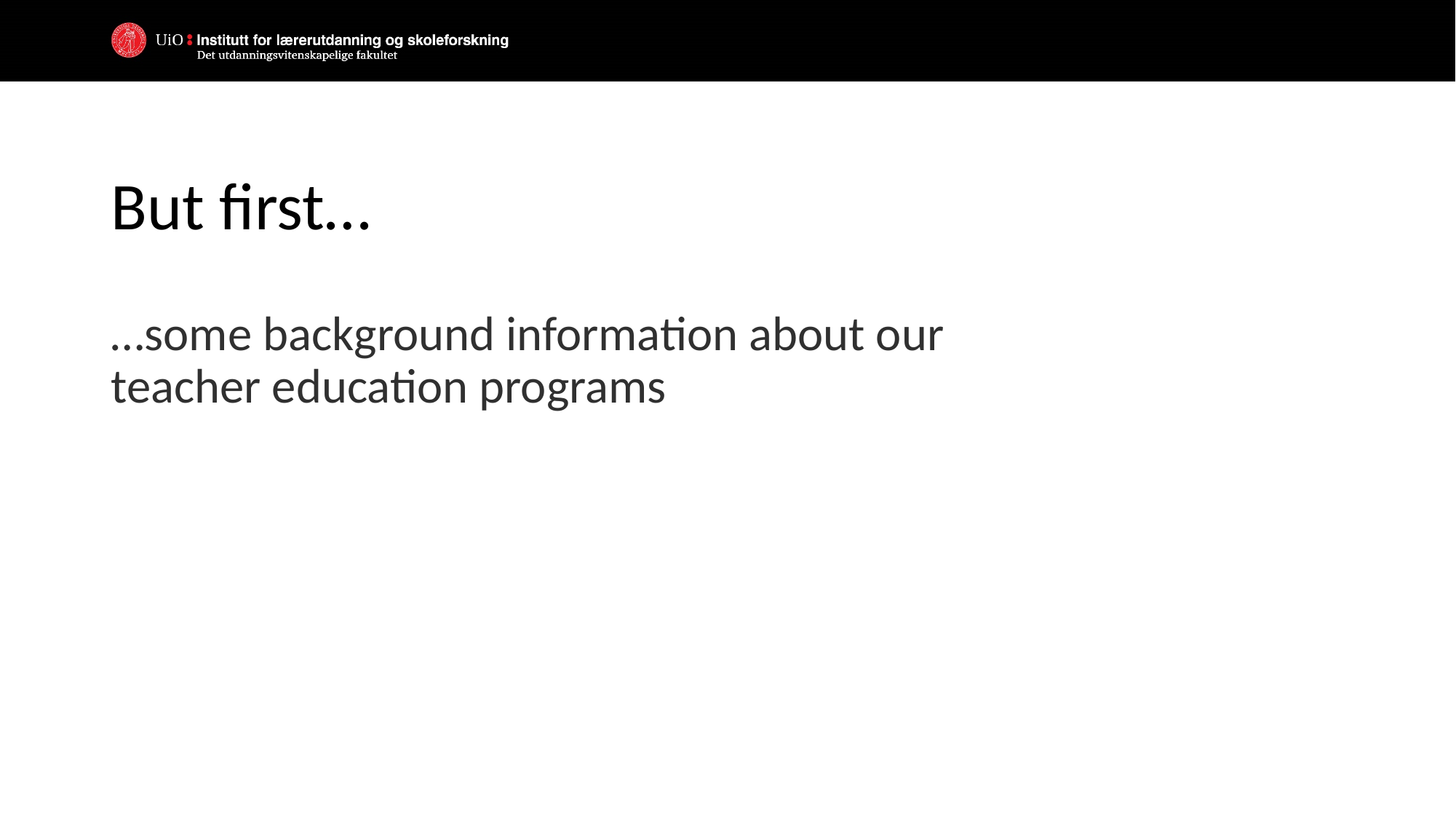

# But first…
…some background information about our teacher education programs